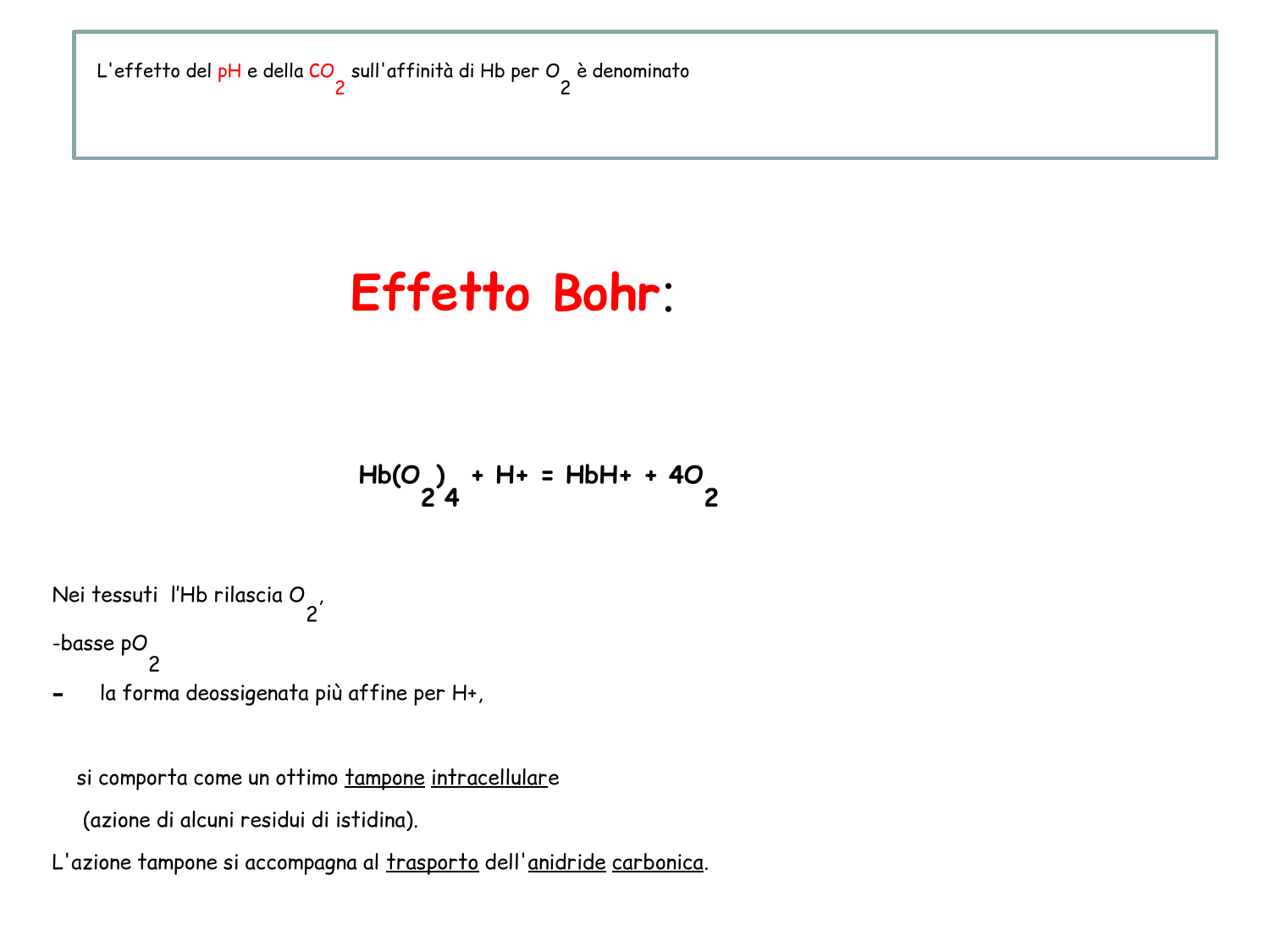

L'effetto del pH e della CO2 sull'affinità di Hb per O2 è denominato

		Effetto Bohr:

		 Hb(O2)4 + H+ = HbH+ + 4O2

Nei tessuti  l’Hb rilascia O2,
-basse pO2
la forma deossigenata più affine per H+,

    si comporta come un ottimo tampone intracellulare
     (azione di alcuni residui di istidina).
L'azione tampone si accompagna al trasporto dell'anidride carbonica.